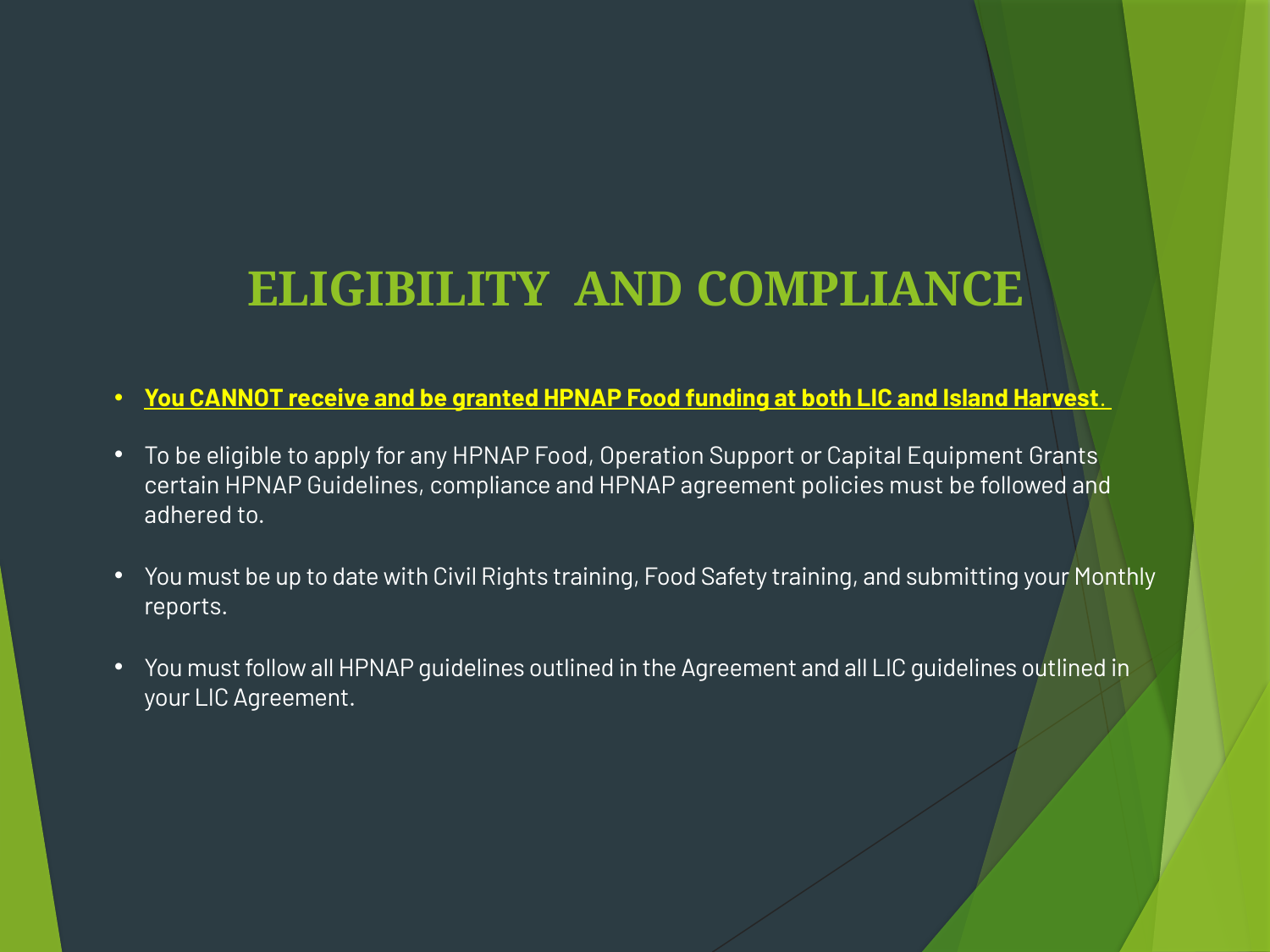

# ELIGIBILITY  AND COMPLIANCE
You CANNOT receive and be granted HPNAP Food funding at both LIC and Island Harvest.

To be eligible to apply for any HPNAP Food, Operation Support or Capital Equipment Grants certain HPNAP Guidelines, compliance and HPNAP agreement policies must be followed and adhered to.

You must be up to date with Civil Rights training, Food Safety training, and submitting your Monthly reports.

You must follow all HPNAP guidelines outlined in the Agreement and all LIC guidelines outlined in your LIC Agreement.